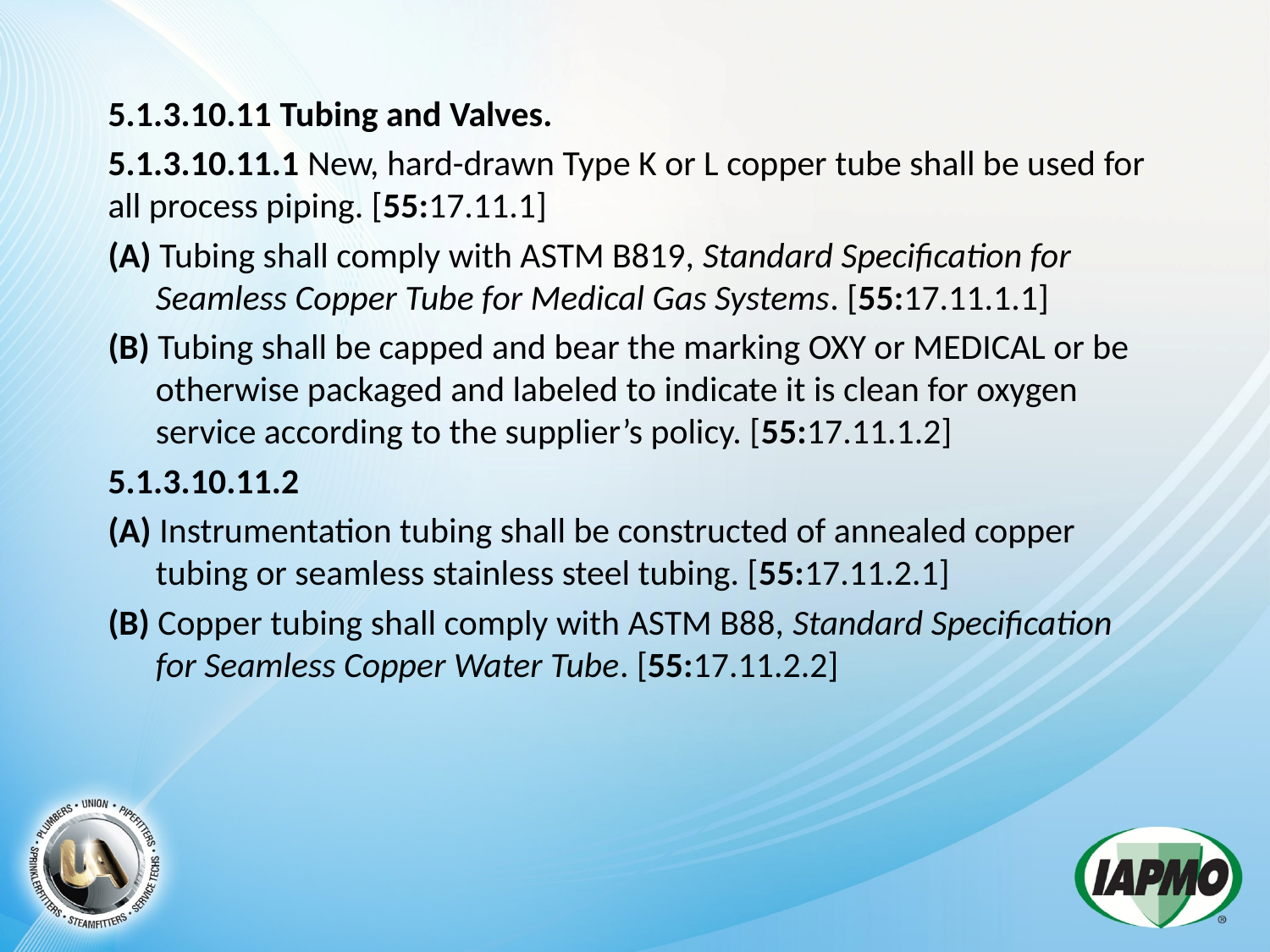

5.1.3.10.11 Tubing and Valves.
5.1.3.10.11.1 New, hard-drawn Type K or L copper tube shall be used for all process piping. [55:17.11.1]
(A) Tubing shall comply with ASTM B819, Standard Specification for Seamless Copper Tube for Medical Gas Systems. [55:17.11.1.1]
(B) Tubing shall be capped and bear the marking OXY or MEDICAL or be otherwise packaged and labeled to indicate it is clean for oxygen service according to the supplier’s policy. [55:17.11.1.2]
5.1.3.10.11.2
(A) Instrumentation tubing shall be constructed of annealed copper tubing or seamless stainless steel tubing. [55:17.11.2.1]
(B) Copper tubing shall comply with ASTM B88, Standard Specification for Seamless Copper Water Tube. [55:17.11.2.2]